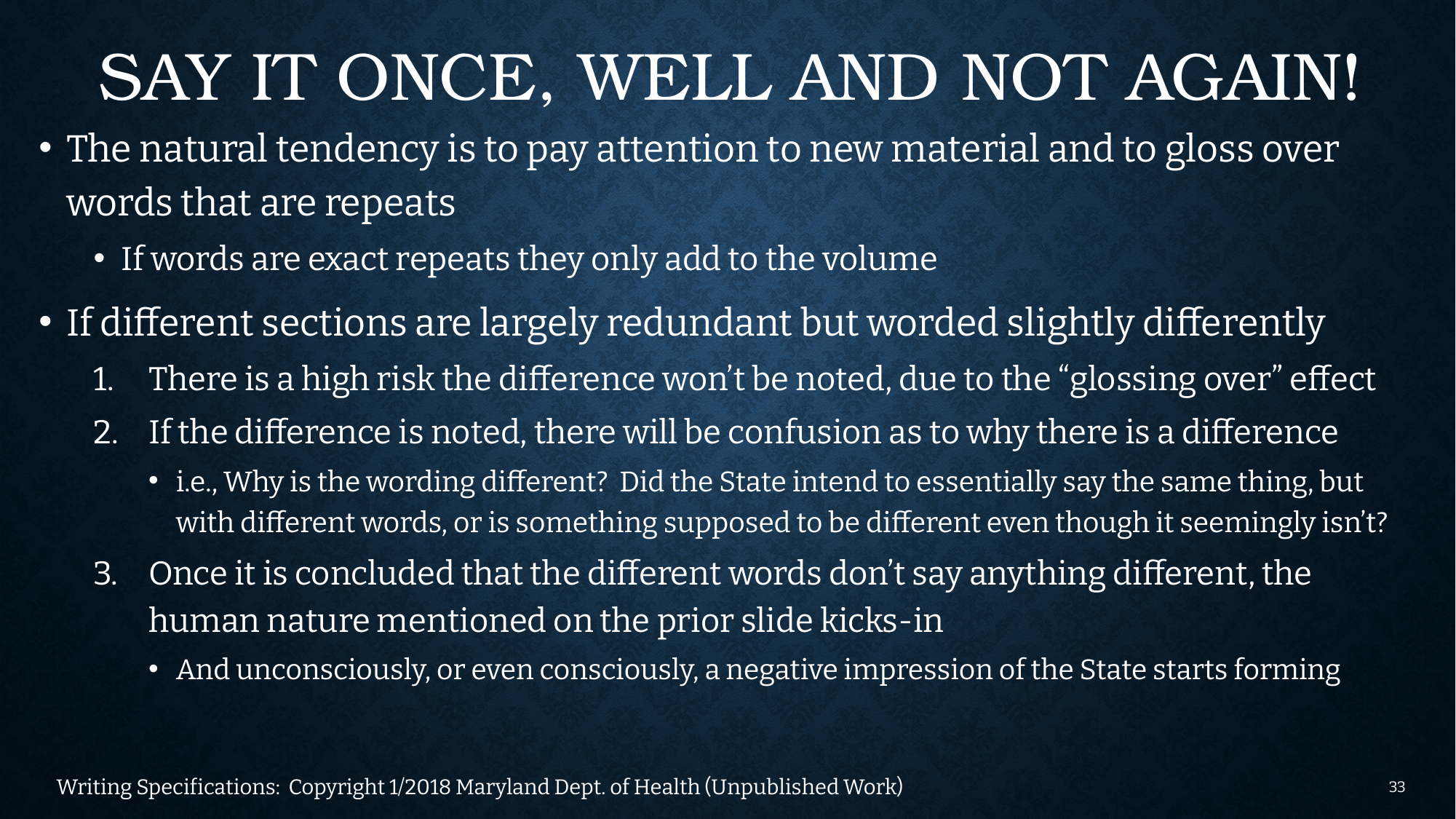

# Say it once, well and not again!
The natural tendency is to pay attention to new material and to gloss over words that are repeats
If words are exact repeats they only add to the volume
If different sections are largely redundant but worded slightly differently
There is a high risk the difference won’t be noted, due to the “glossing over” effect
If the difference is noted, there will be confusion as to why there is a difference
i.e., Why is the wording different?  Did the State intend to essentially say the same thing, but with different words, or is something supposed to be different even though it seemingly isn’t?
Once it is concluded that the different words don’t say anything different, the human nature mentioned on the prior slide kicks-in
And unconsciously, or even consciously, a negative impression of the State starts forming

Writing Specifications:  Copyright 1/2018 Maryland Dept. of Health (Unpublished Work)
33